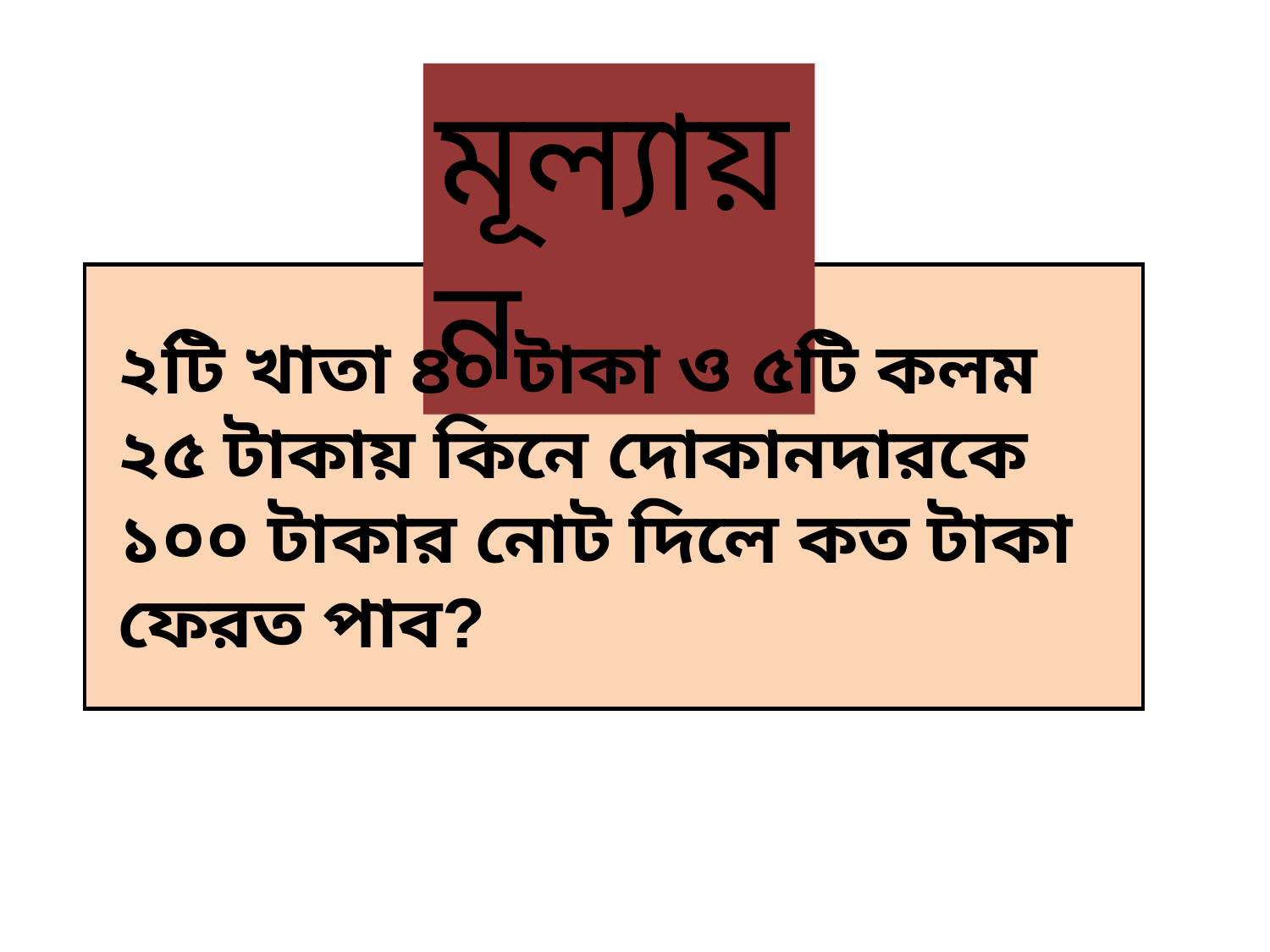

মূল্যায়ন

২টি খাতা ৪০ টাকা ও ৫টি কলম ২৫ টাকায় কিনে দোকানদারকে ১০০ টাকার নোট দিলে কত টাকা ফেরত পাব?